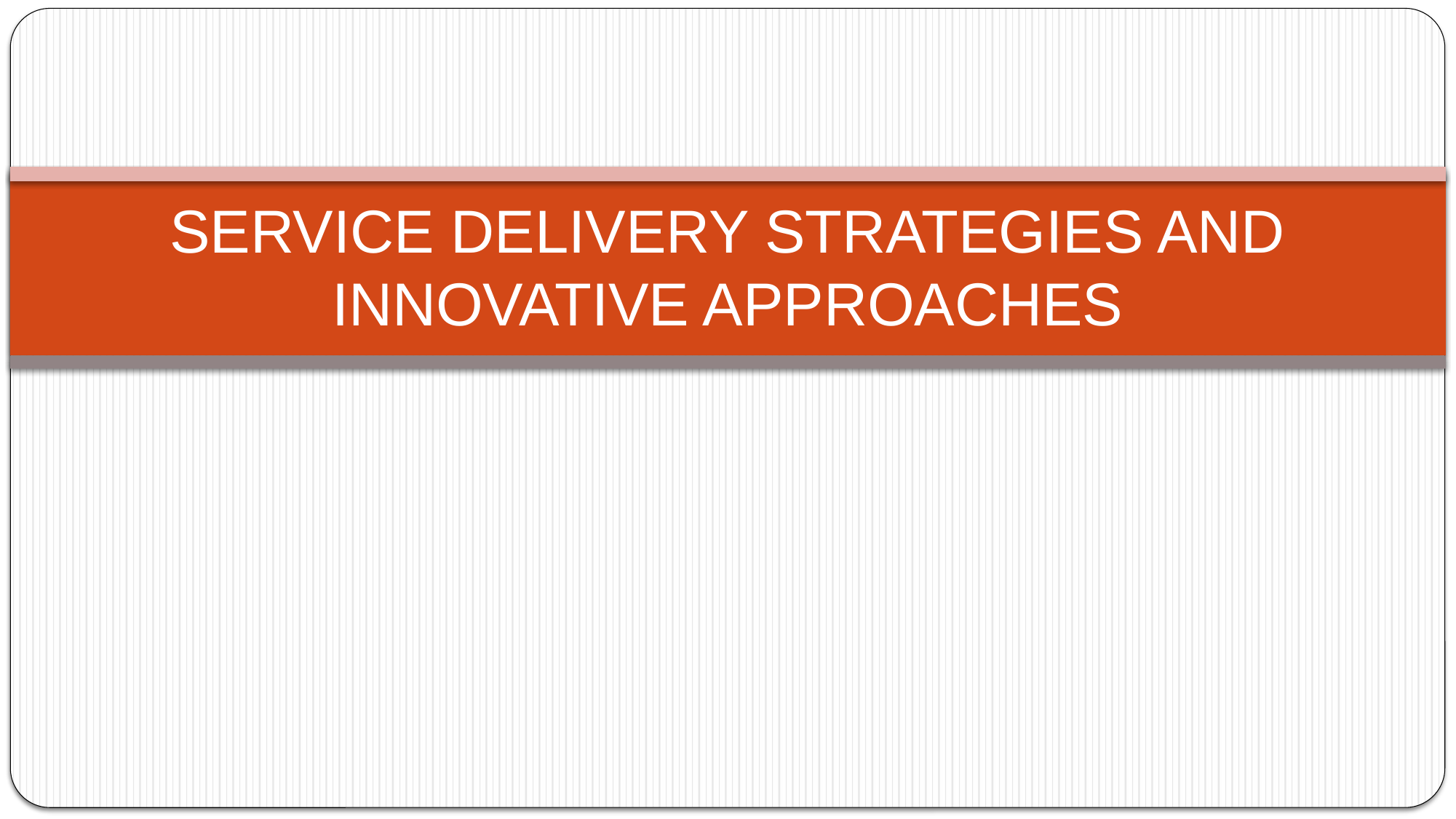

# SERVICE DELIVERY STRATEGIES AND INNOVATIVE APPROACHES